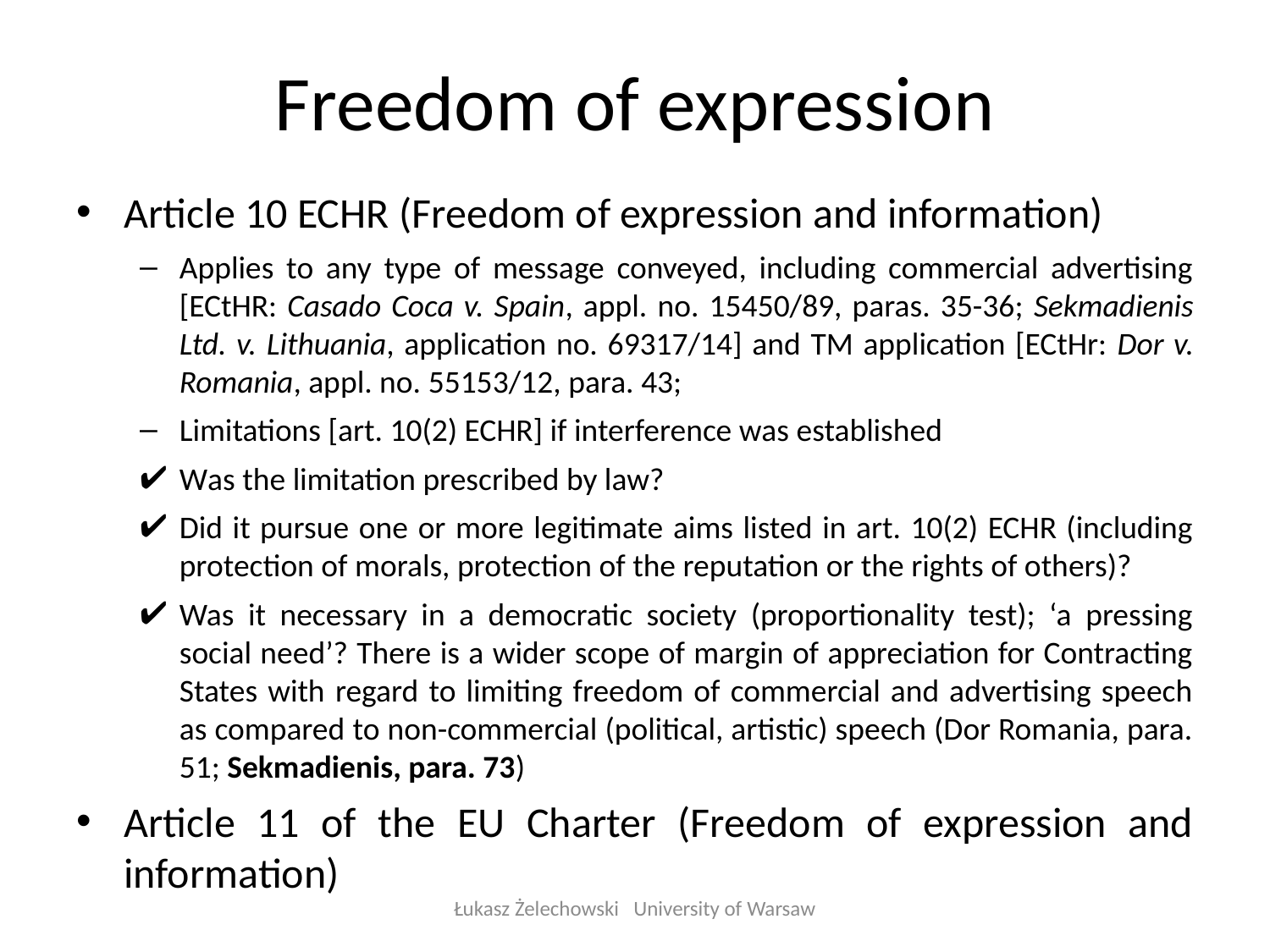

# Freedom of expression
Article 10 ECHR (Freedom of expression and information)
Applies to any type of message conveyed, including commercial advertising [ECtHR: Casado Coca v. Spain, appl. no. 15450/89, paras. 35-36; Sekmadienis Ltd. v. Lithuania, application no. 69317/14] and TM application [ECtHr: Dor v. Romania, appl. no. 55153/12, para. 43;
Limitations [art. 10(2) ECHR] if interference was established
Was the limitation prescribed by law?
Did it pursue one or more legitimate aims listed in art. 10(2) ECHR (including protection of morals, protection of the reputation or the rights of others)?
Was it necessary in a democratic society (proportionality test); ‘a pressing social need’? There is a wider scope of margin of appreciation for Contracting States with regard to limiting freedom of commercial and advertising speech as compared to non-commercial (political, artistic) speech (Dor Romania, para. 51; Sekmadienis, para. 73)
Article 11 of the EU Charter (Freedom of expression and information)
Łukasz Żelechowski   University of Warsaw